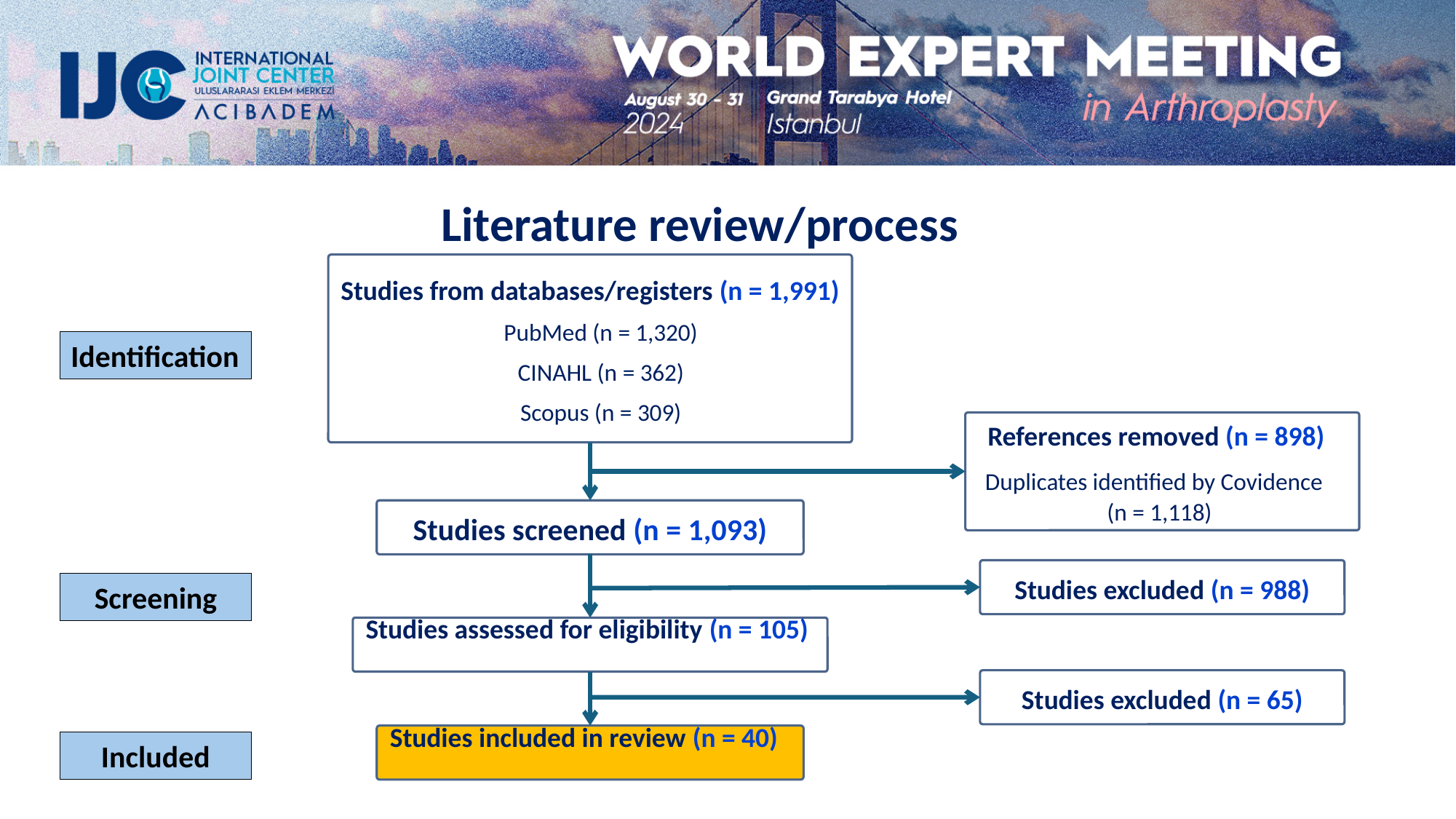

Literature review/process

Studies from databases/registers (n = 1,991)
PubMed (n = 1,320)
CINAHL (n = 362)
Scopus (n = 309)
Identification
References removed (n = 898)
Duplicates identified by Covidence    (n = 1,118)
Studies screened (n = 1,093)
Studies excluded (n = 988)
Screening
Studies assessed for eligibility (n = 105)
Studies excluded (n = 65)
Studies included in review (n = 40)
Included